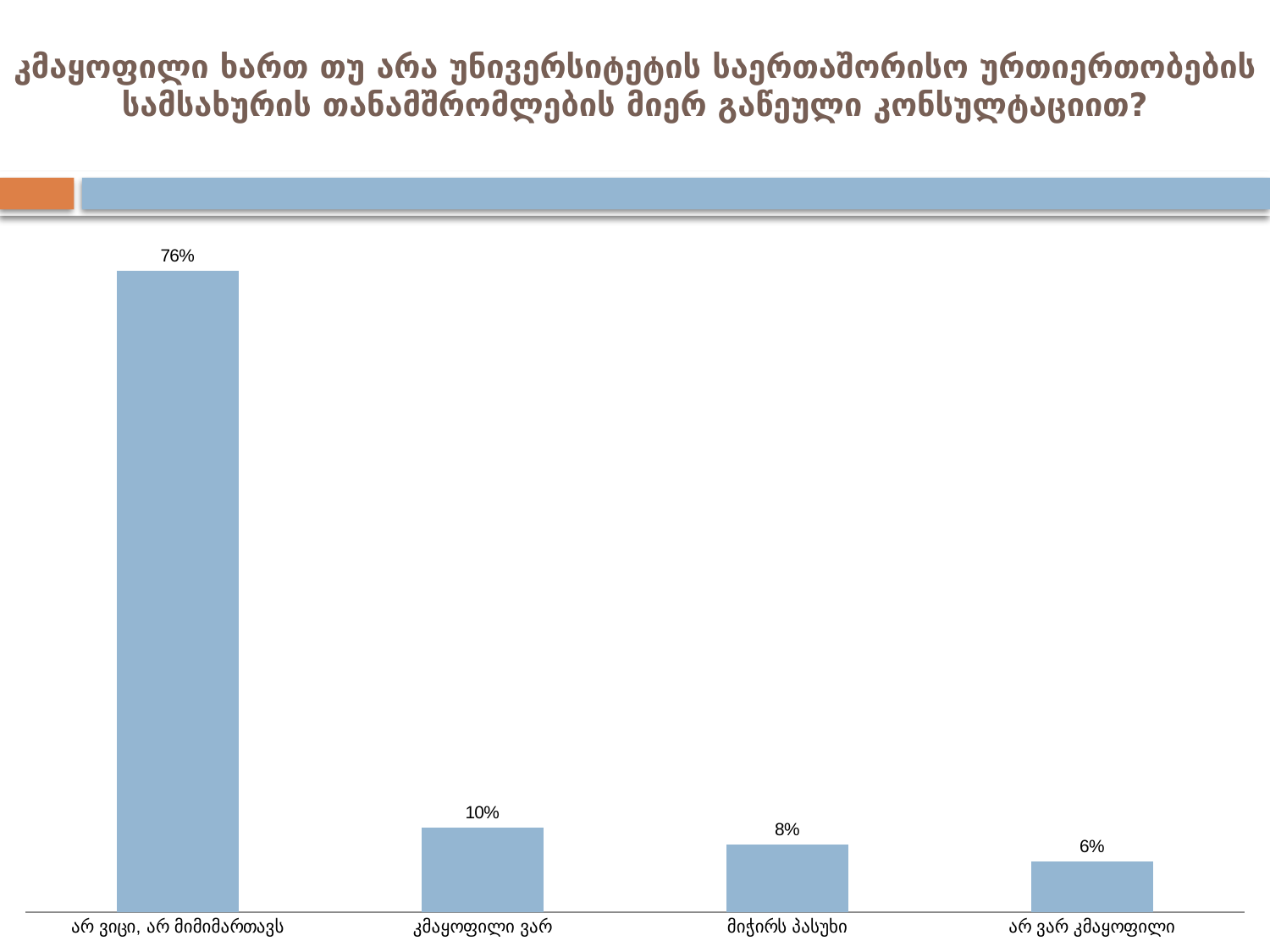

# კმაყოფილი ხართ თუ არა უნივერსიტეტის საერთაშორისო ურთიერთობების სამსახურის თანამშრომლების მიერ გაწეული კონსულტაციით?

### Chart

| Category |  |
|---|---|
| არ ვიცი, არ მიმიმართავს | 0.7600000000000005 |
| კმაყოფილი ვარ | 0.1 |
| მიჭირს პასუხი | 0.08000000000000004 |
| არ ვარ კმაყოფილი | 0.06000000000000003 |